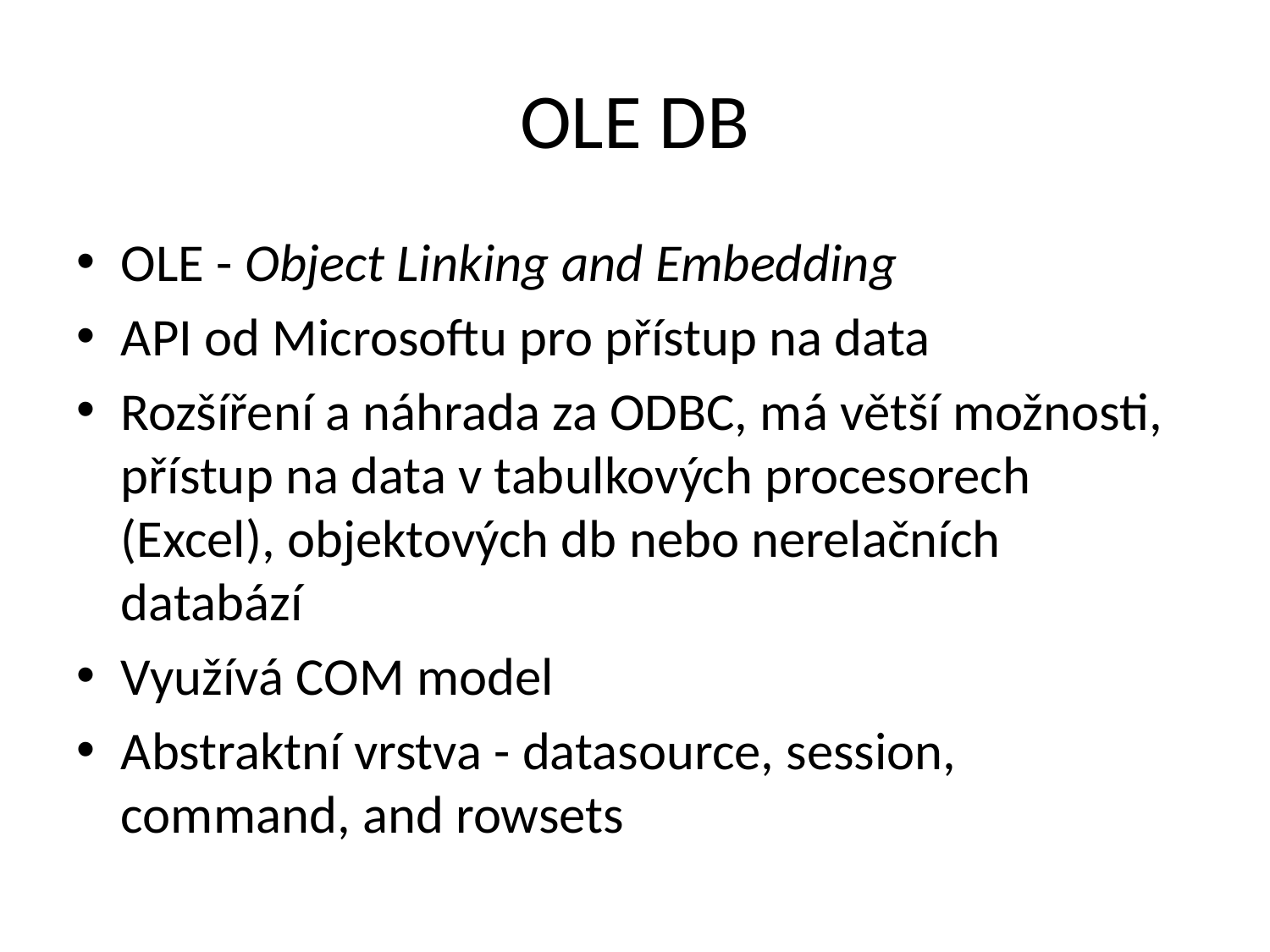

# OLE DB
OLE - Object Linking and Embedding
API od Microsoftu pro přístup na data
Rozšíření a náhrada za ODBC, má větší možnosti, přístup na data v tabulkových procesorech (Excel), objektových db nebo nerelačních databází
Využívá COM model
Abstraktní vrstva - datasource, session, command, and rowsets